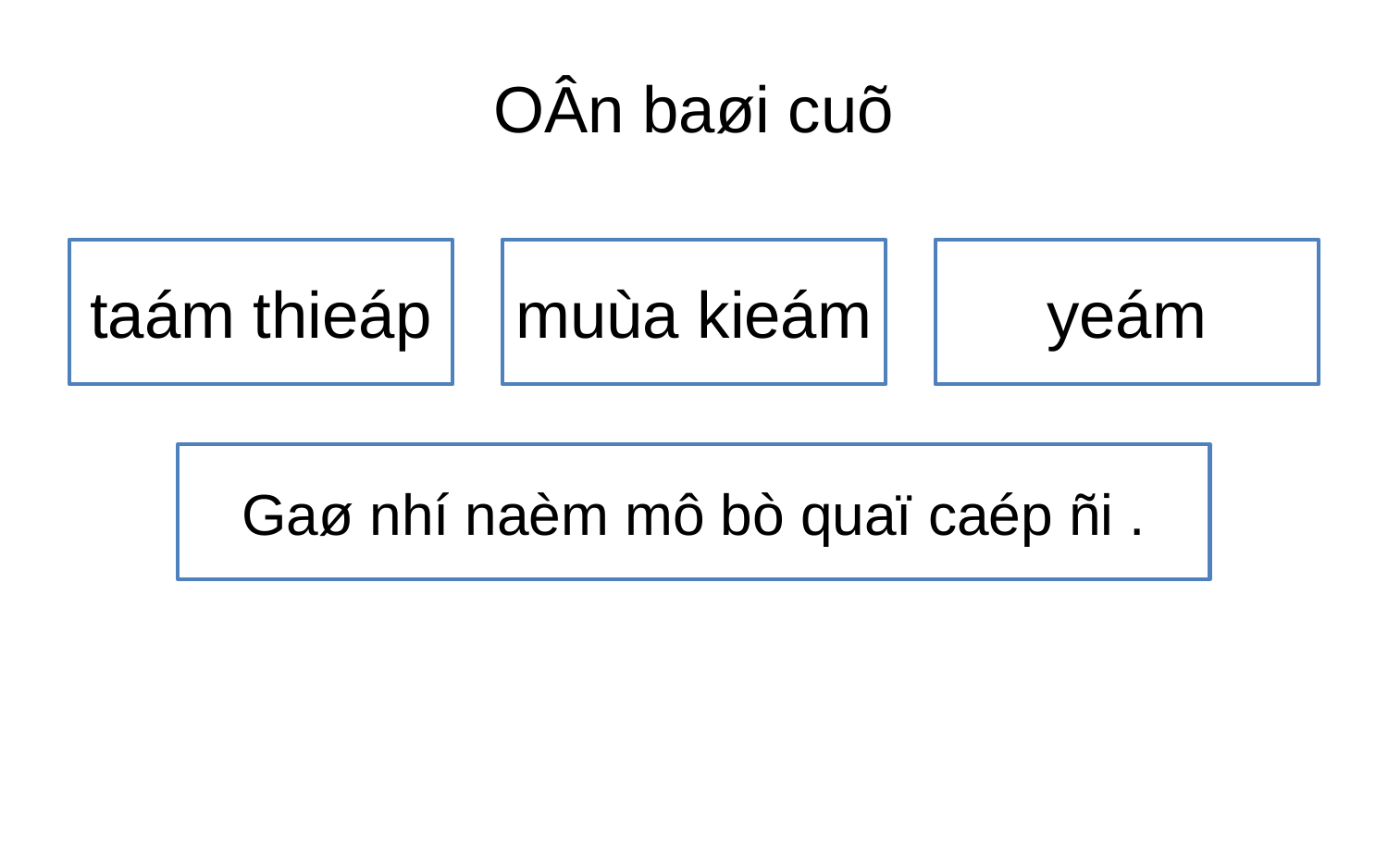

# OÂn baøi cuõ
taám thieáp
muùa kieám
yeám
Gaø nhí naèm mô bò quaï caép ñi .